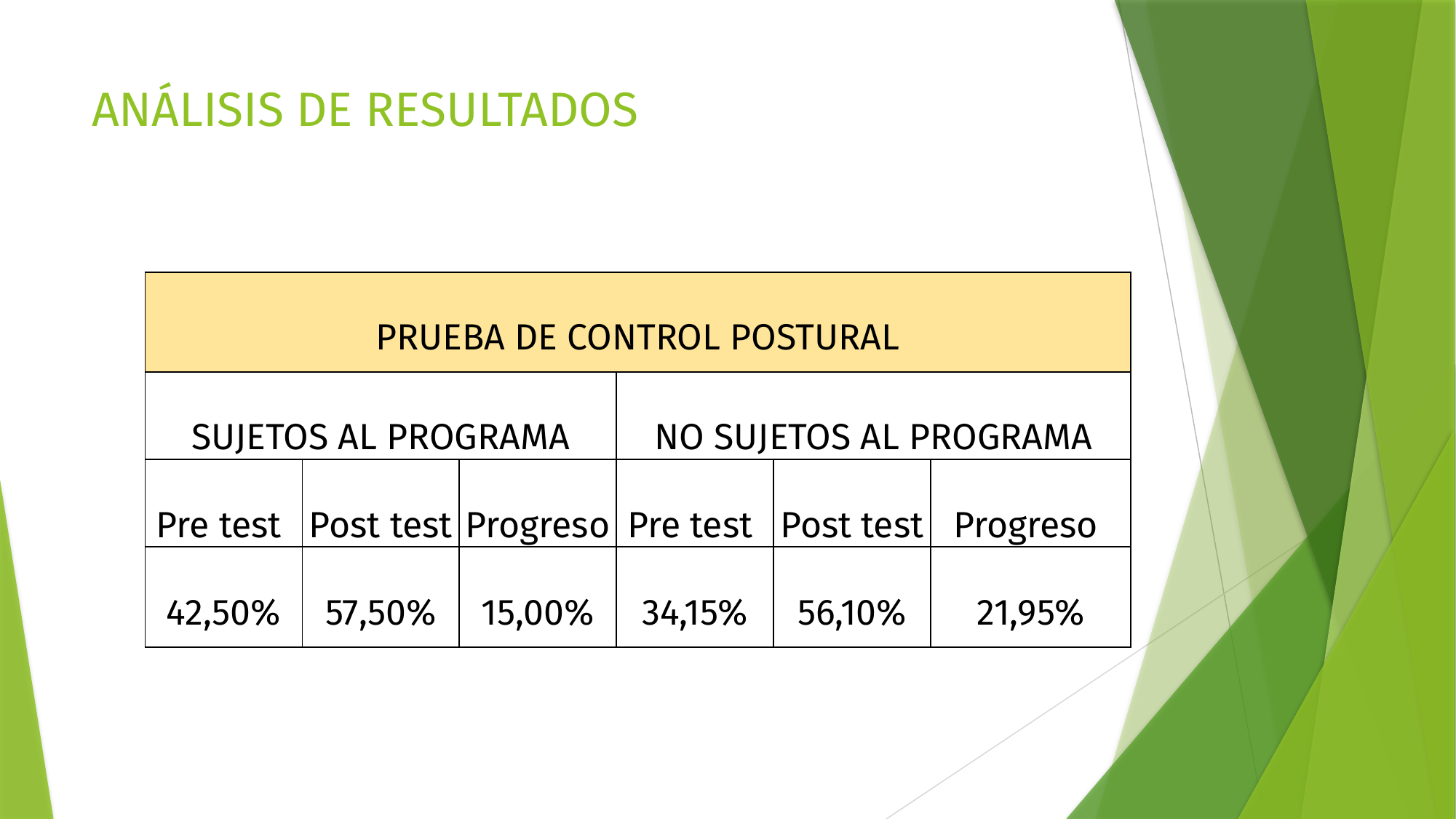

# ANÁLISIS DE RESULTADOS
| PRUEBA DE CONTROL POSTURAL |  |  |  |  |  |
| --- | --- | --- | --- | --- | --- |
| SUJETOS AL PROGRAMA |  |  | NO SUJETOS AL PROGRAMA |  |  |
| Pre test | Post test | Progreso | Pre test | Post test | Progreso |
| 42,50% | 57,50% | 15,00% | 34,15% | 56,10% | 21,95% |